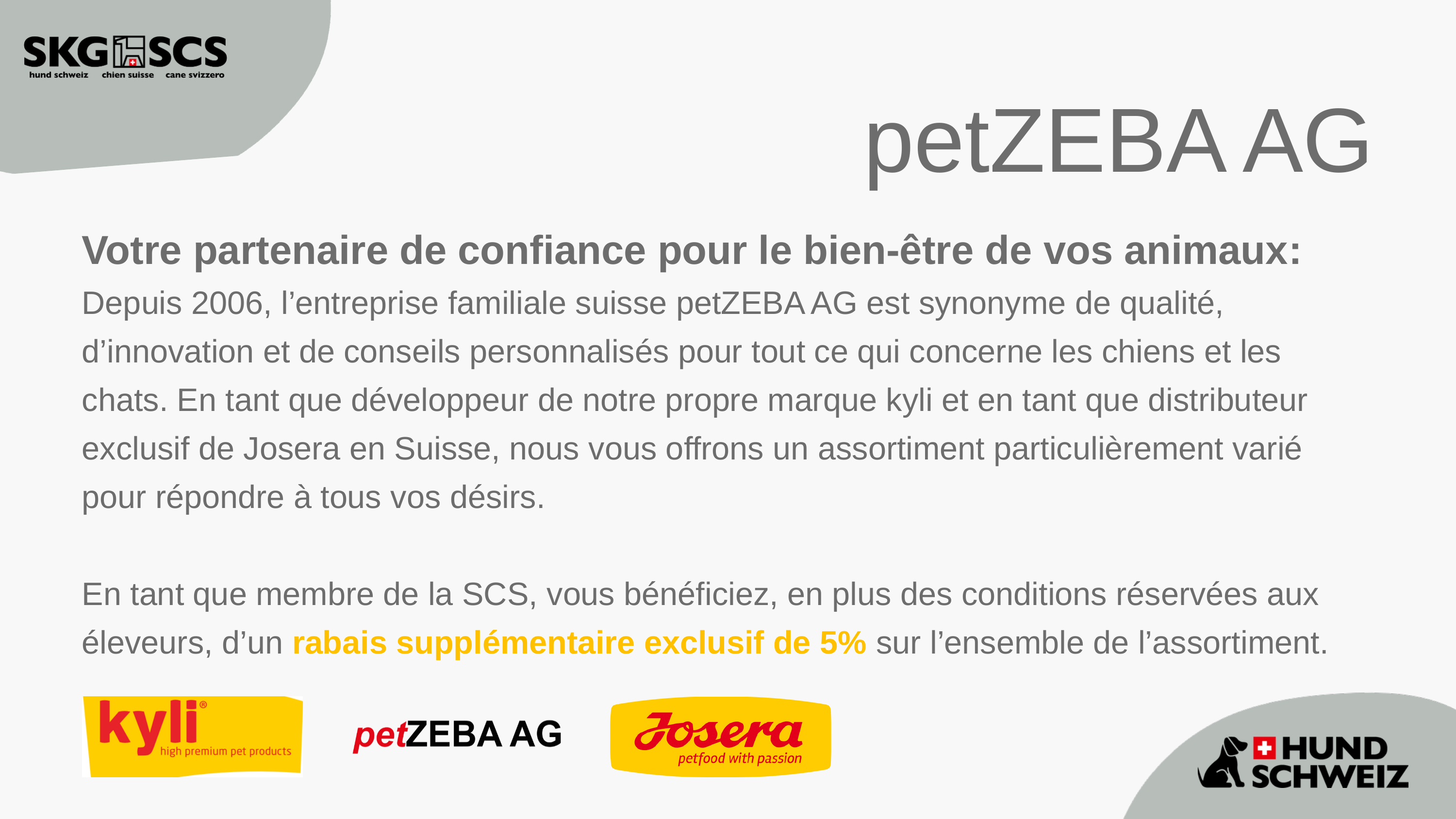

petZEBA AG
Votre partenaire de confiance pour le bien-être de vos animaux:
Depuis 2006, l’entreprise familiale suisse petZEBA AG est synonyme de qualité, d’innovation et de conseils personnalisés pour tout ce qui concerne les chiens et les chats. En tant que développeur de notre propre marque kyli et en tant que distributeur exclusif de Josera en Suisse, nous vous offrons un assortiment particulièrement varié pour répondre à tous vos désirs.

En tant que membre de la SCS, vous bénéficiez, en plus des conditions réservées aux éleveurs, d’un rabais supplémentaire exclusif de 5% sur l’ensemble de l’assortiment.